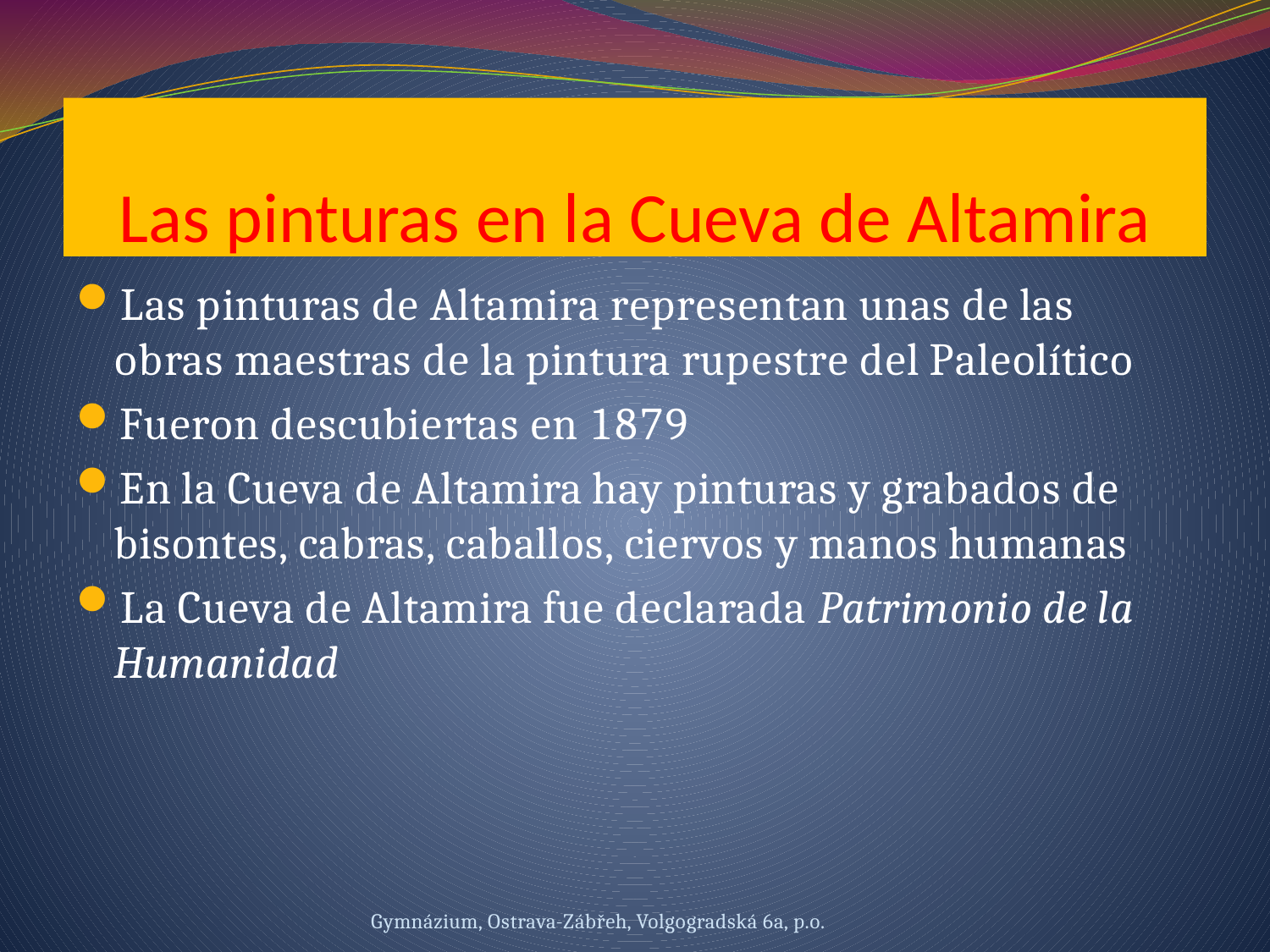

# Las pinturas en la Cueva de Altamira
Las pinturas de Altamira representan unas de las obras maestras de la pintura rupestre del Paleolítico
Fueron descubiertas en 1879
En la Cueva de Altamira hay pinturas y grabados de bisontes, cabras, caballos, ciervos y manos humanas
La Cueva de Altamira fue declarada Patrimonio de la Humanidad

Gymnázium, Ostrava-Zábřeh, Volgogradská 6a, p.o.